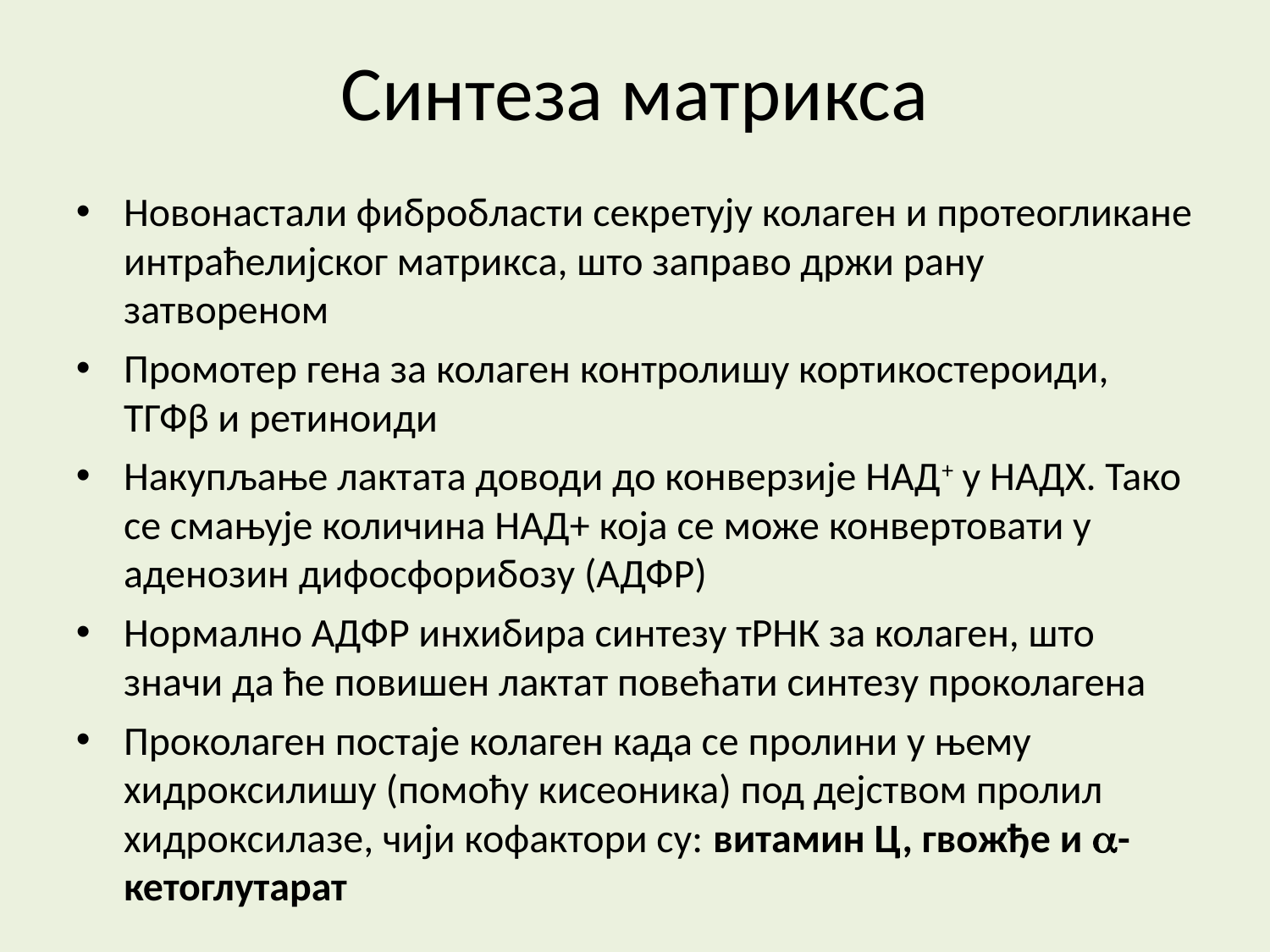

Синтеза матрикса
Новонастали фибробласти секретују колаген и протеогликане интраћелијског матрикса, што заправо држи рану затвореном
Промотер гена за колаген контролишу кортикостероиди, ТГФβ и ретиноиди
Накупљање лактата доводи до конверзије НАД+ у НАДХ. Тако се смањује количина НАД+ која се може конвертовати у аденозин дифосфорибозу (АДФР)
Нормално АДФР инхибира синтезу тРНК за колаген, што значи да ће повишен лактат повећати синтезу проколагена
Проколаген постаје колаген када се пролини у њему хидроксилишу (помоћу кисеоника) под дејством пролил хидроксилазе, чији кофактори су: витамин Ц, гвожђе и α-кетоглутарат